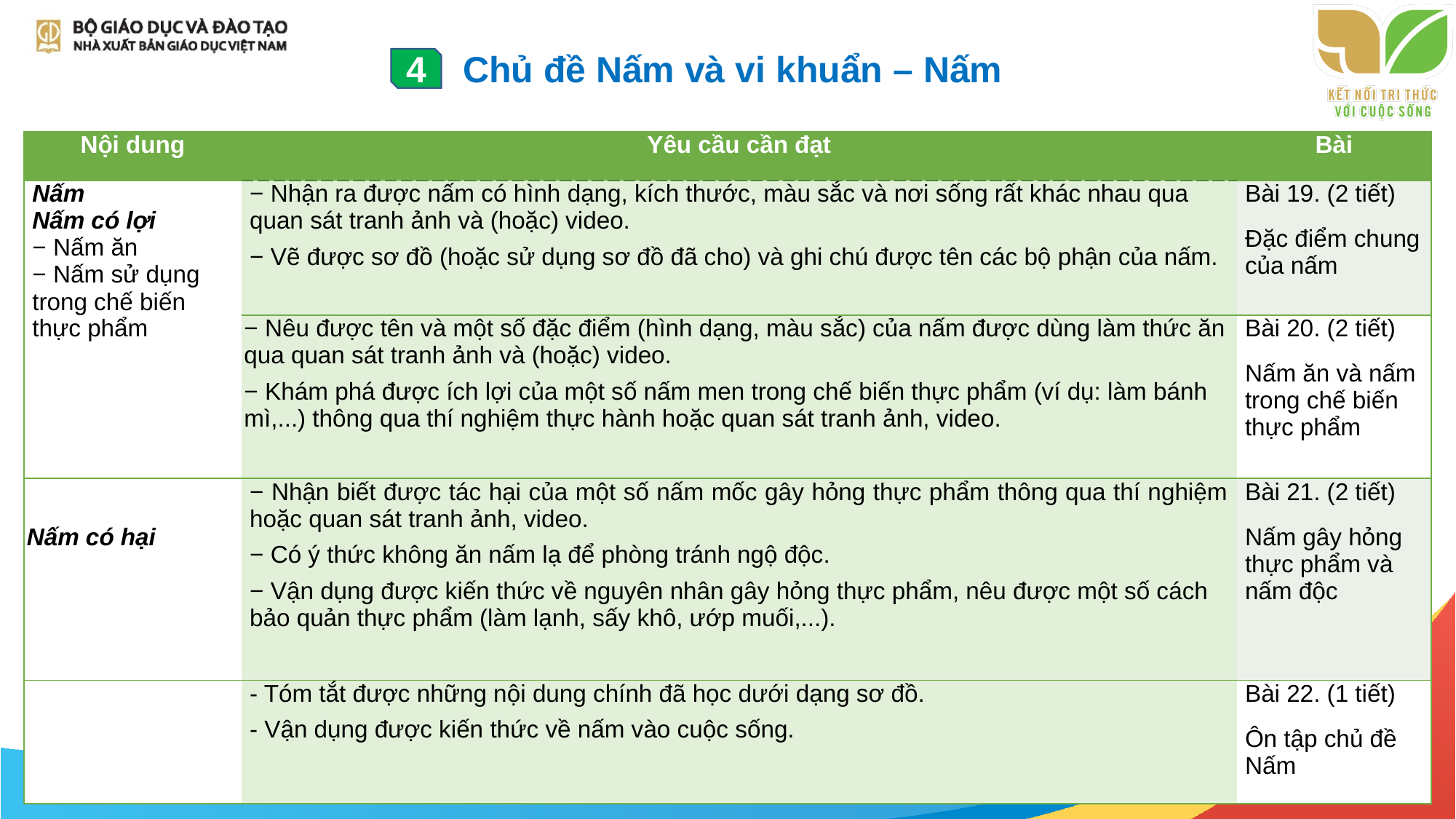

Chủ đề Nấm và vi khuẩn – Nấm
4
| Nội dung | Yêu cầu cần đạt | Bài |
| --- | --- | --- |
| Nấm Nấm có lợi − Nấm ăn − Nấm sử dụng trong chế biến thực phẩm | − Nhận ra được nấm có hình dạng, kích thước, màu sắc và nơi sống rất khác nhau qua quan sát tranh ảnh và (hoặc) video. − Vẽ được sơ đồ (hoặc sử dụng sơ đồ đã cho) và ghi chú được tên các bộ phận của nấm. | Bài 19. (2 tiết) Đặc điểm chung của nấm |
|  | − Nêu được tên và một số đặc điểm (hình dạng, màu sắc) của nấm được dùng làm thức ăn qua quan sát tranh ảnh và (hoặc) video. − Khám phá được ích lợi của một số nấm men trong chế biến thực phẩm (ví dụ: làm bánh mì,...) thông qua thí nghiệm thực hành hoặc quan sát tranh ảnh, video. | Bài 20. (2 tiết) Nấm ăn và nấm trong chế biến thực phẩm |
| Nấm có hại | − Nhận biết được tác hại của một số nấm mốc gây hỏng thực phẩm thông qua thí nghiệm hoặc quan sát tranh ảnh, video. − Có ý thức không ăn nấm lạ để phòng tránh ngộ độc. − Vận dụng được kiến thức về nguyên nhân gây hỏng thực phẩm, nêu được một số cách bảo quản thực phẩm (làm lạnh, sấy khô, ướp muối,...). | Bài 21. (2 tiết) Nấm gây hỏng thực phẩm và nấm độc |
|  | - Tóm tắt được những nội dung chính đã học dưới dạng sơ đồ. - Vận dụng được kiến thức về nấm vào cuộc sống. | Bài 22. (1 tiết) Ôn tập chủ đề Nấm |